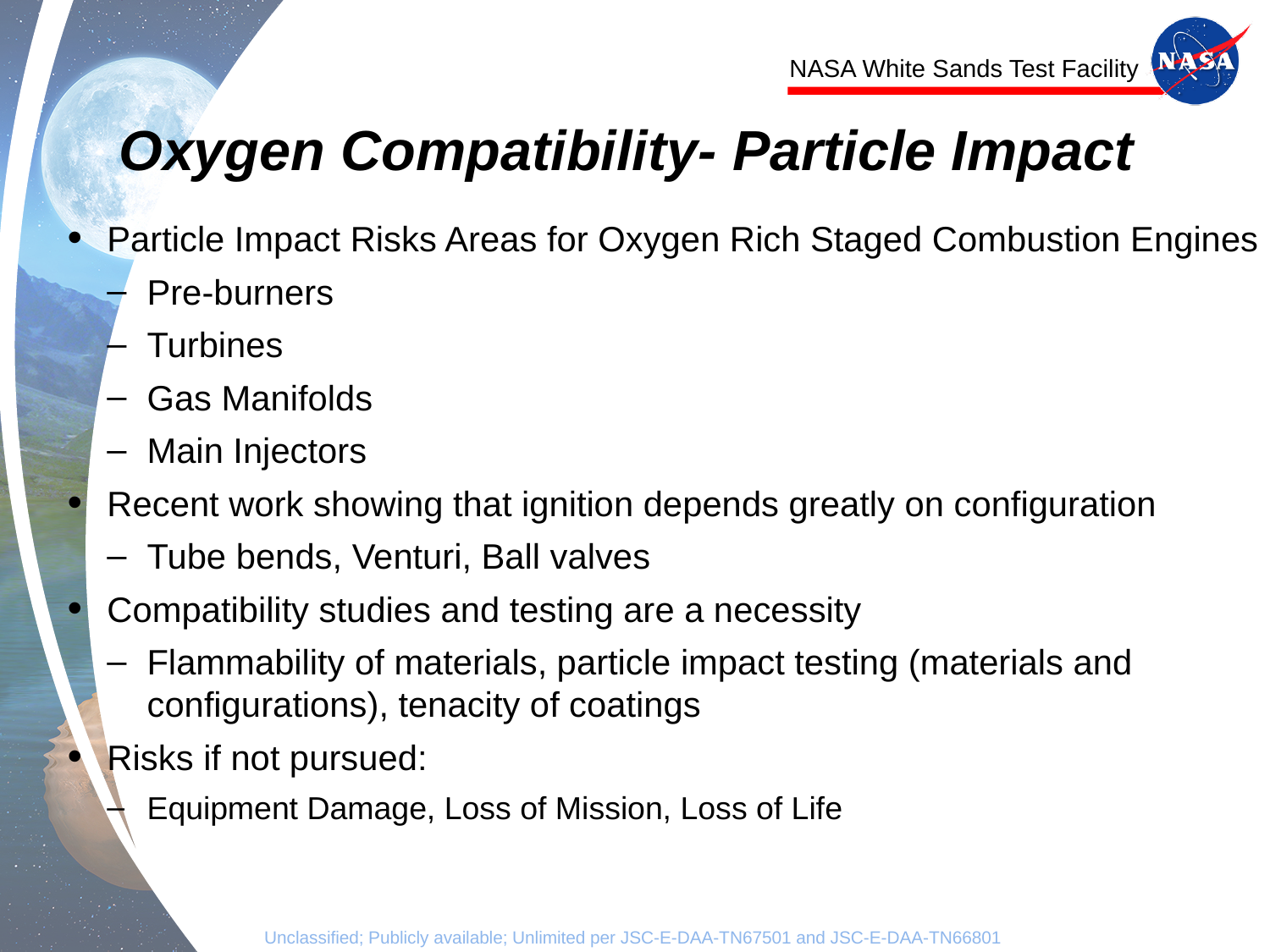

# Oxygen Compatibility- Particle Impact
Particle Impact Risks Areas for Oxygen Rich Staged Combustion Engines
Pre-burners
Turbines
Gas Manifolds
Main Injectors
Recent work showing that ignition depends greatly on configuration
Tube bends, Venturi, Ball valves
Compatibility studies and testing are a necessity
Flammability of materials, particle impact testing (materials and configurations), tenacity of coatings
Risks if not pursued:
Equipment Damage, Loss of Mission, Loss of Life

Unclassified; Publicly available; Unlimited per JSC-E-DAA-TN67501 and JSC-E-DAA-TN66801